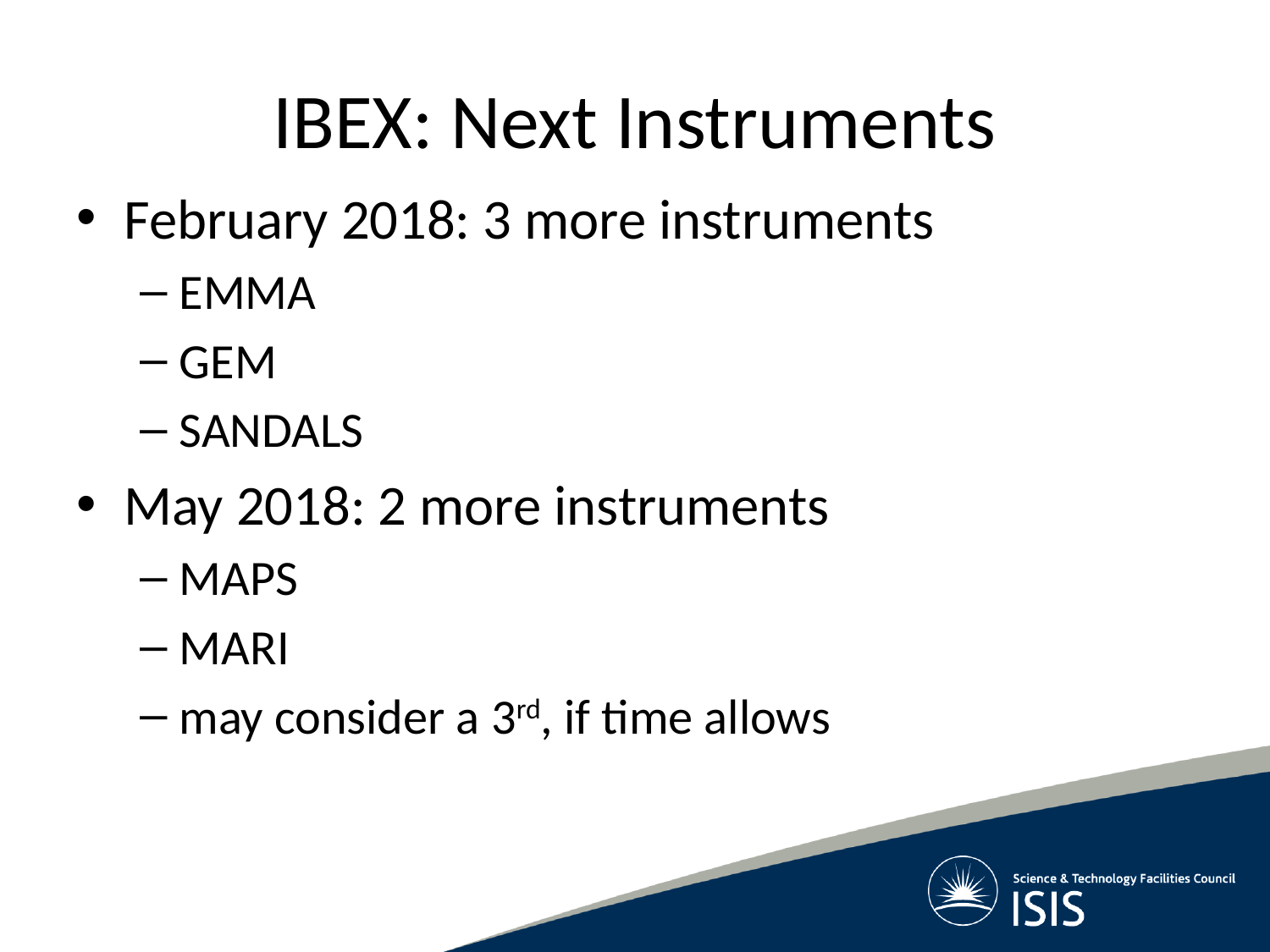

# IBEX: Next Instruments
February 2018: 3 more instruments
EMMA
GEM
SANDALS
May 2018: 2 more instruments
MAPS
MARI
may consider a 3rd, if time allows